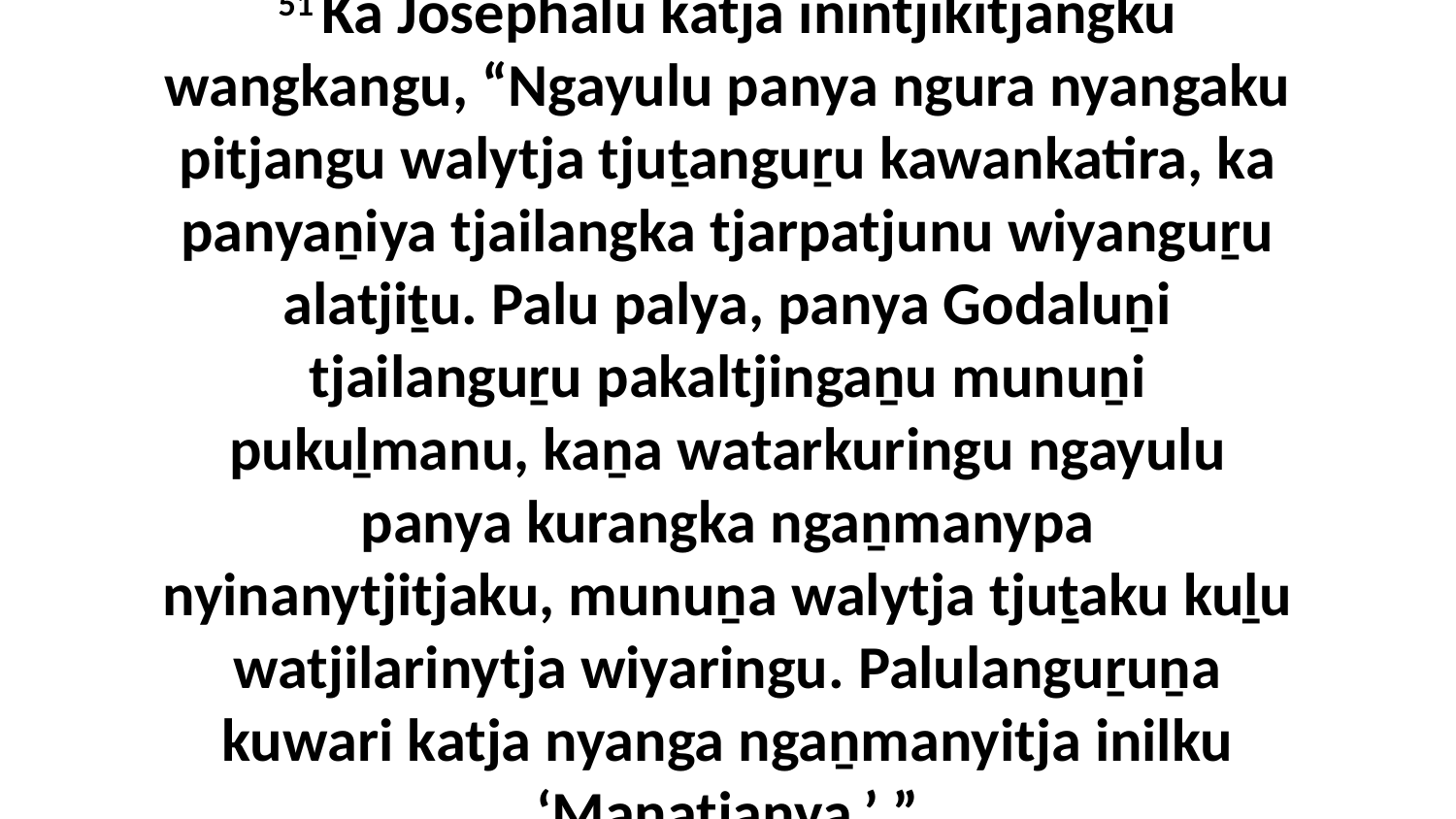

51 Ka Josephalu katja inintjikitjangku wangkangu, “Ngayulu panya ngura nyangaku pitjangu walytja tjuṯanguṟu kawankatira, ka panyaṉiya tjailangka tjarpatjunu wiyanguṟu alatjiṯu. Palu palya, panya Godaluṉi tjailanguṟu pakaltjingaṉu munuṉi pukuḻmanu, kaṉa watarkuringu ngayulu panya kurangka ngaṉmanypa nyinanytjitjaku, munuṉa walytja tjuṯaku kuḻu watjilarinytja wiyaringu. Palulanguṟuṉa kuwari katja nyanga ngaṉmanyitja inilku ‘Manatjanya.’ ”